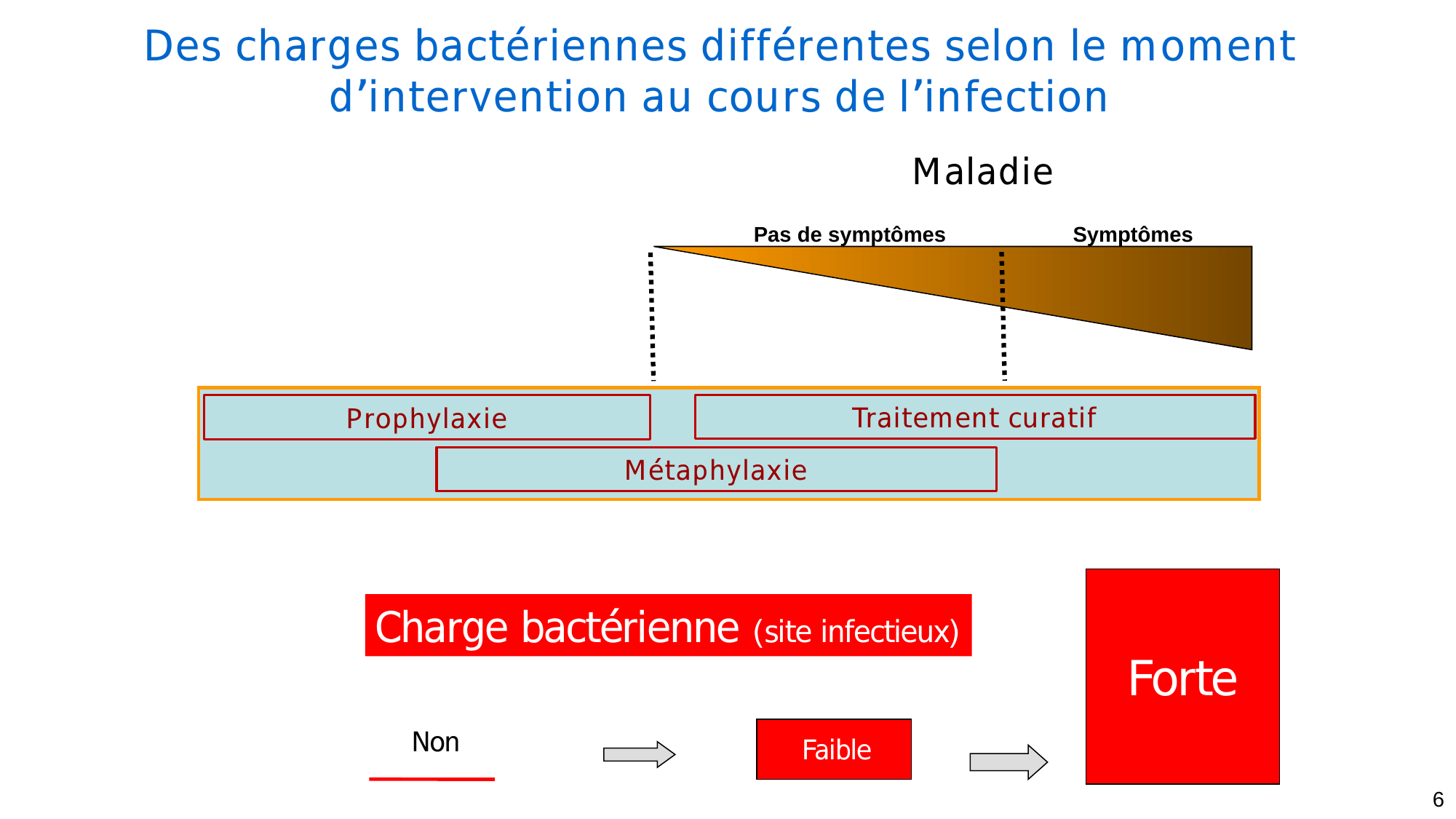

Des charges bactériennes différentes selon le moment d’intervention au cours de l’infection
Maladie
Pas de symptômes
Symptômes

Traitement curatif
Prophylaxie
Métaphylaxie
Forte

Charge bactérienne (site infectieux)‏
Non

Faible

6